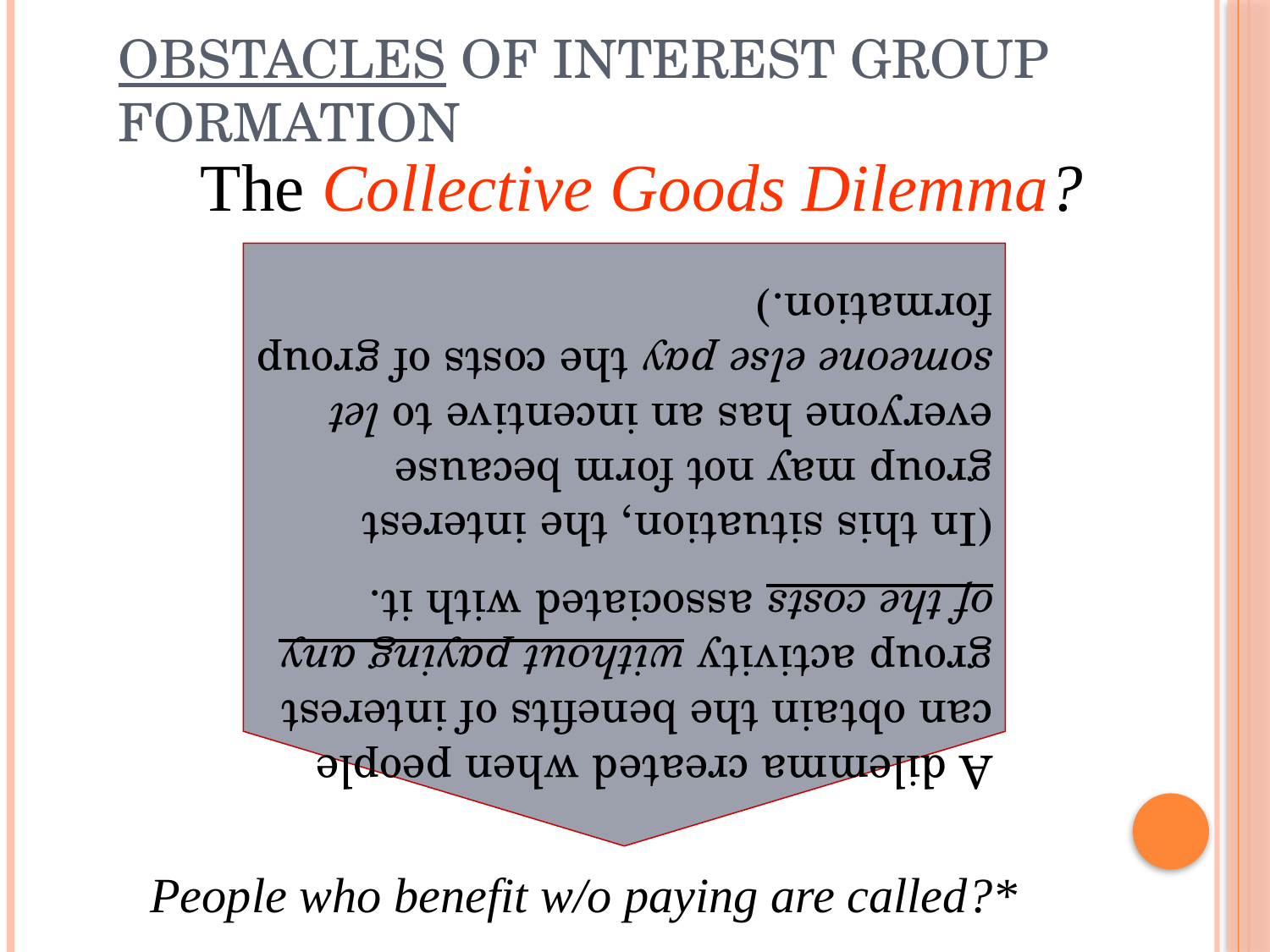

Obstacles of Interest Group Formation
The Collective Goods Dilemma?
A dilemma created when people can obtain the benefits of interest group activity without paying any of the costs associated with it.
(In this situation, the interest group may not form because everyone has an incentive to let someone else pay the costs of group formation.)

People who benefit w/o paying are called?*